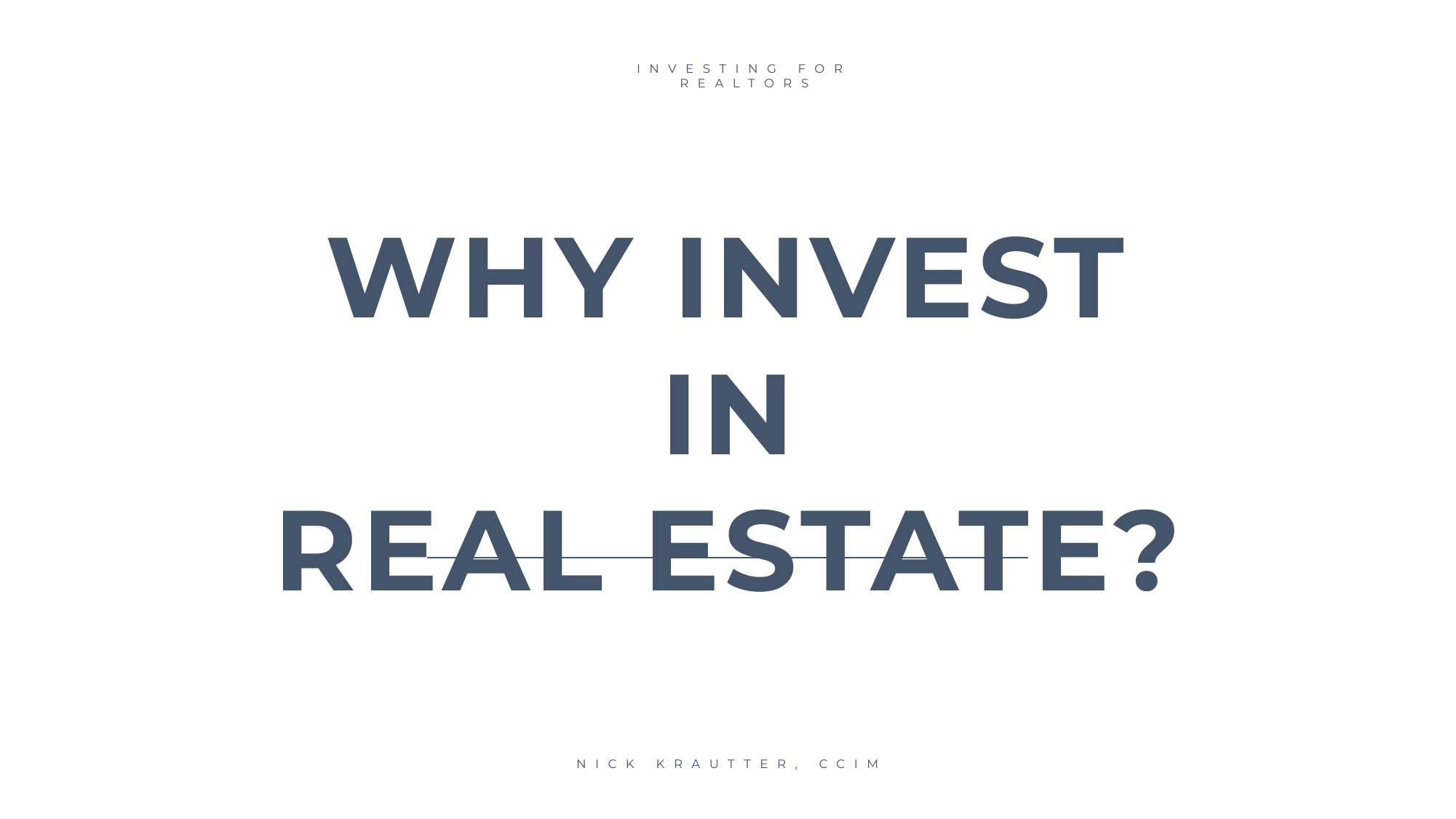

INVESTING FOR REALTORS
WHY INVEST IN
REAL ESTATE?
NICK KRAUTTER, CCIM